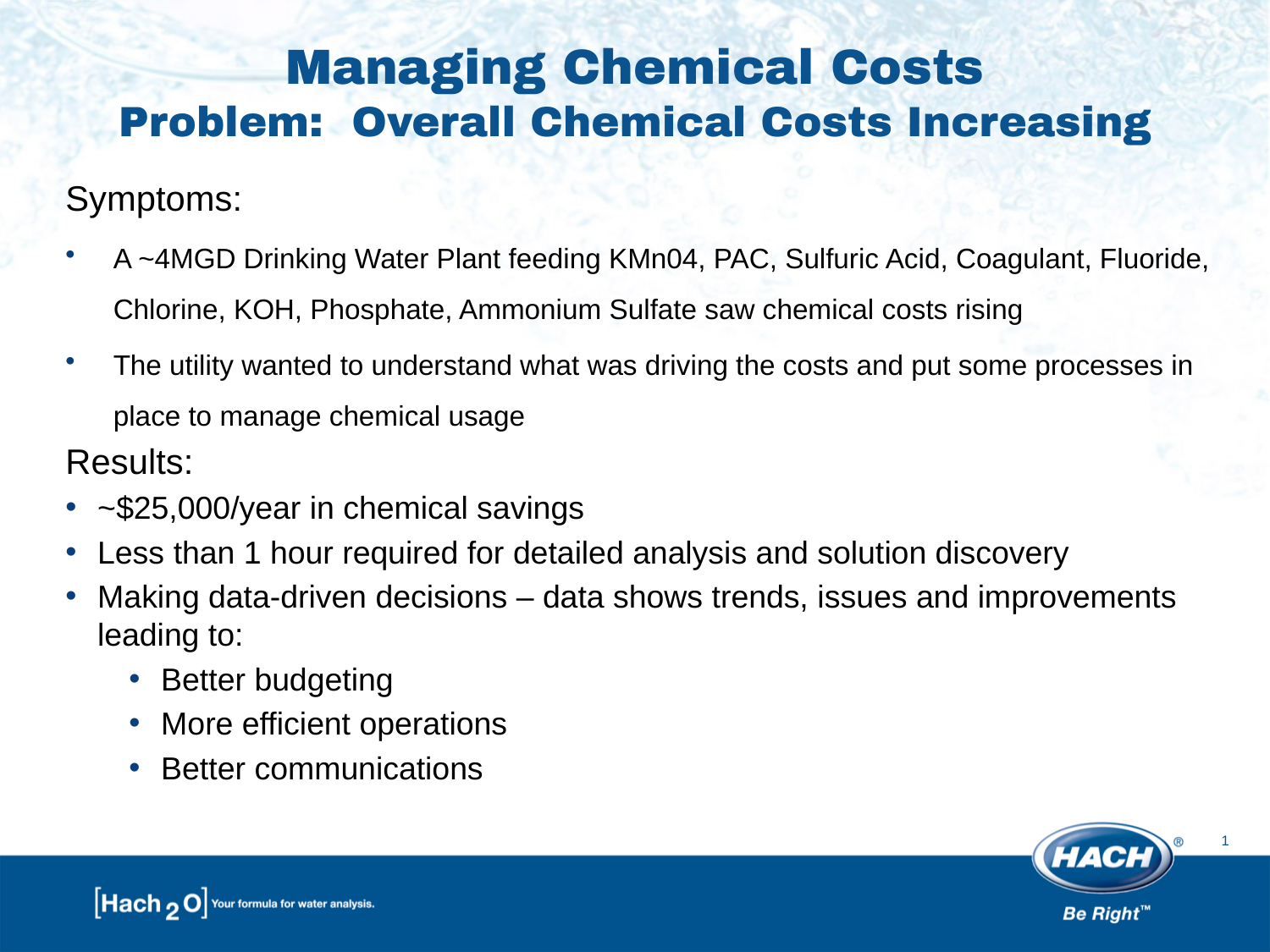

# Managing Chemical Costs Problem:  Overall Chemical Costs Increasing
Symptoms:
A ~4MGD Drinking Water Plant feeding KMn04, PAC, Sulfuric Acid, Coagulant, Fluoride, Chlorine, KOH, Phosphate, Ammonium Sulfate saw chemical costs rising
The utility wanted to understand what was driving the costs and put some processes in place to manage chemical usage
Results:
~$25,000/year in chemical savings
Less than 1 hour required for detailed analysis and solution discovery
Making data-driven decisions – data shows trends, issues and improvements leading to:
Better budgeting
More efficient operations
Better communications